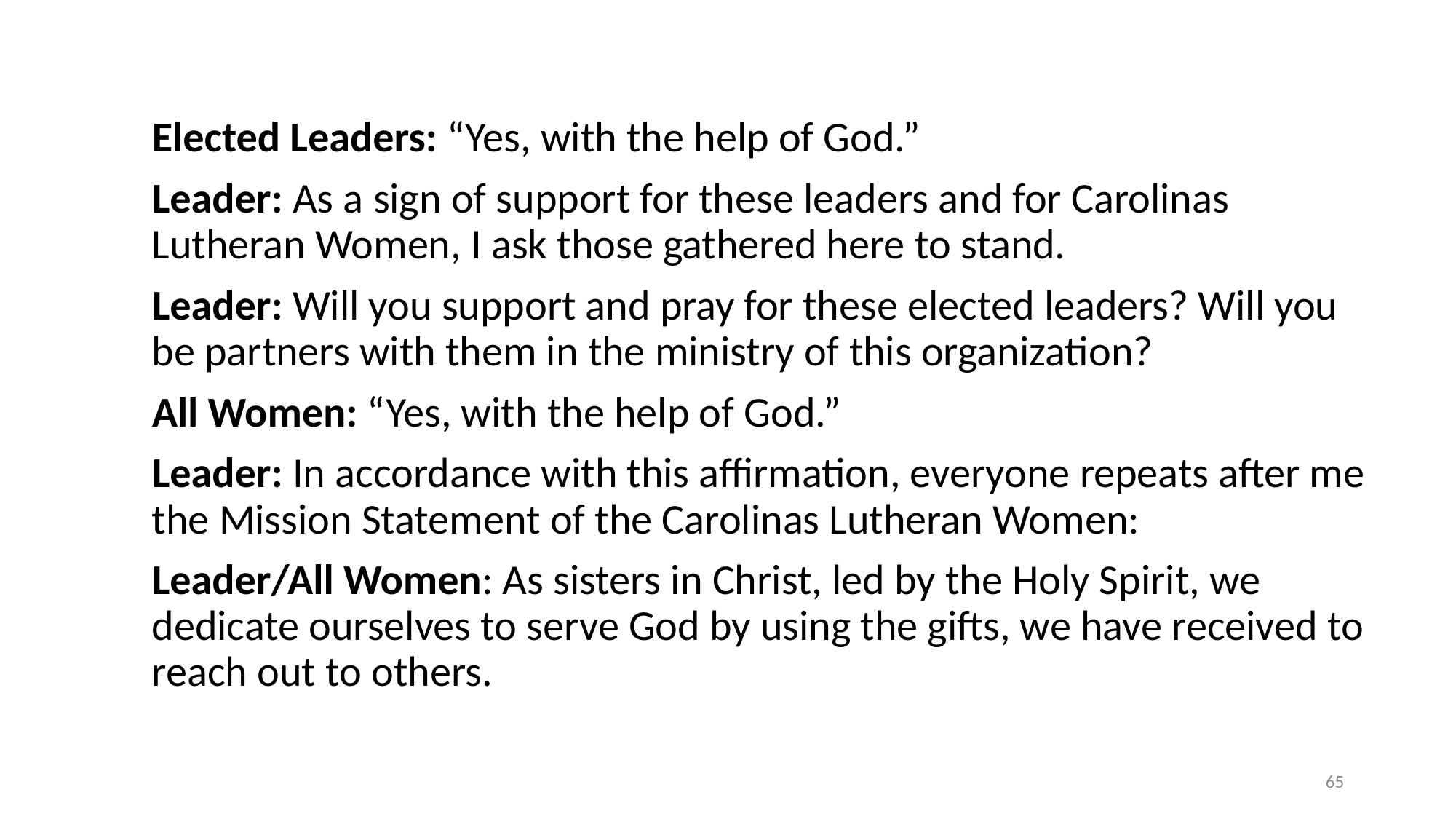

#
Elected Leaders: “Yes, with the help of God.”
Leader: As a sign of support for these leaders and for Carolinas Lutheran Women, I ask those gathered here to stand.
Leader: Will you support and pray for these elected leaders? Will you be partners with them in the ministry of this organization?
All Women: “Yes, with the help of God.”
Leader: In accordance with this affirmation, everyone repeats after me the Mission Statement of the Carolinas Lutheran Women:
Leader/All Women: As sisters in Christ, led by the Holy Spirit, we dedicate ourselves to serve God by using the gifts, we have received to reach out to others.
65